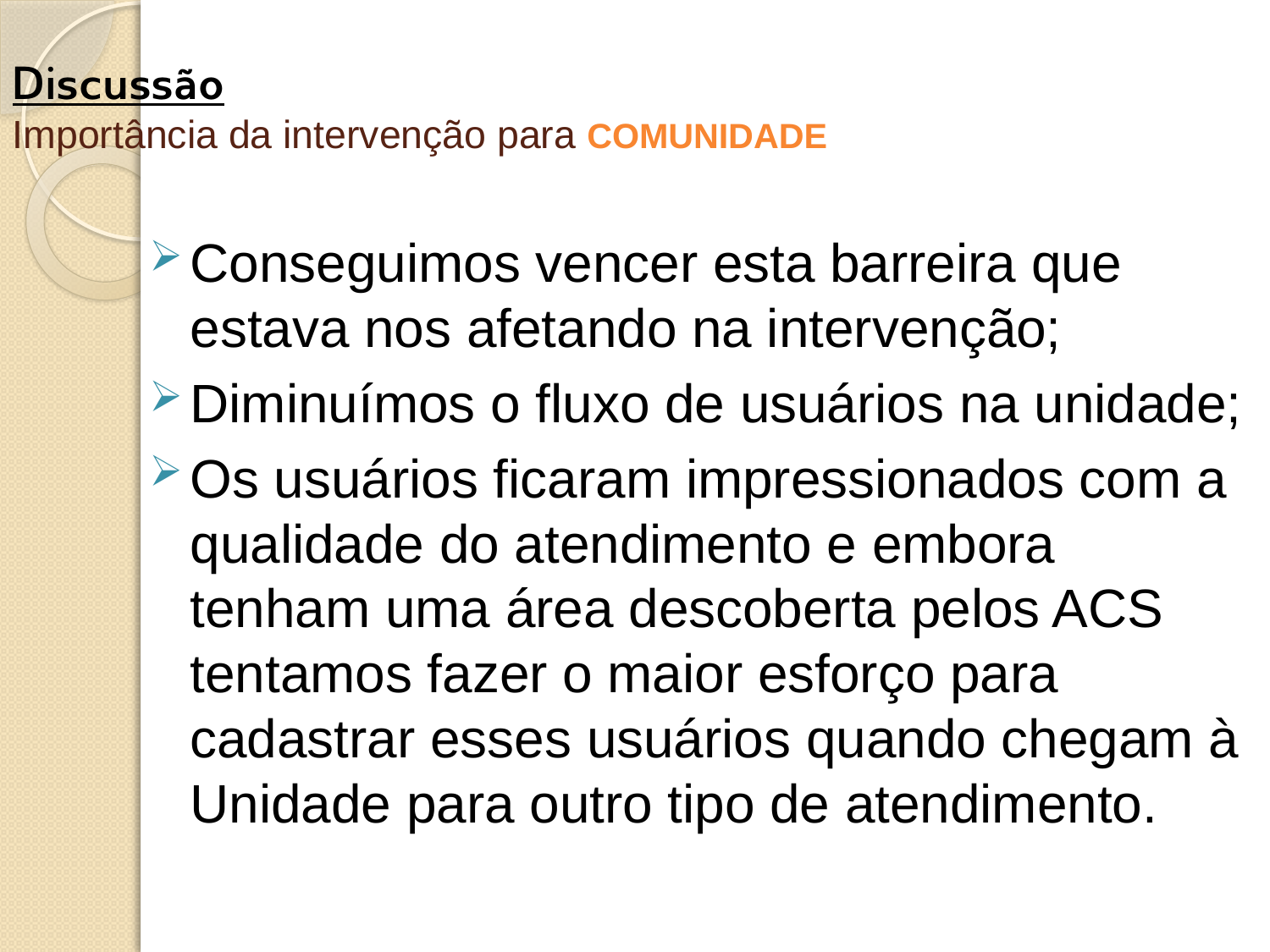

# Discussão Importância da intervenção para COMUNIDADE
Conseguimos vencer esta barreira que estava nos afetando na intervenção;
Diminuímos o fluxo de usuários na unidade;
Os usuários ficaram impressionados com a qualidade do atendimento e embora tenham uma área descoberta pelos ACS tentamos fazer o maior esforço para cadastrar esses usuários quando chegam à Unidade para outro tipo de atendimento.